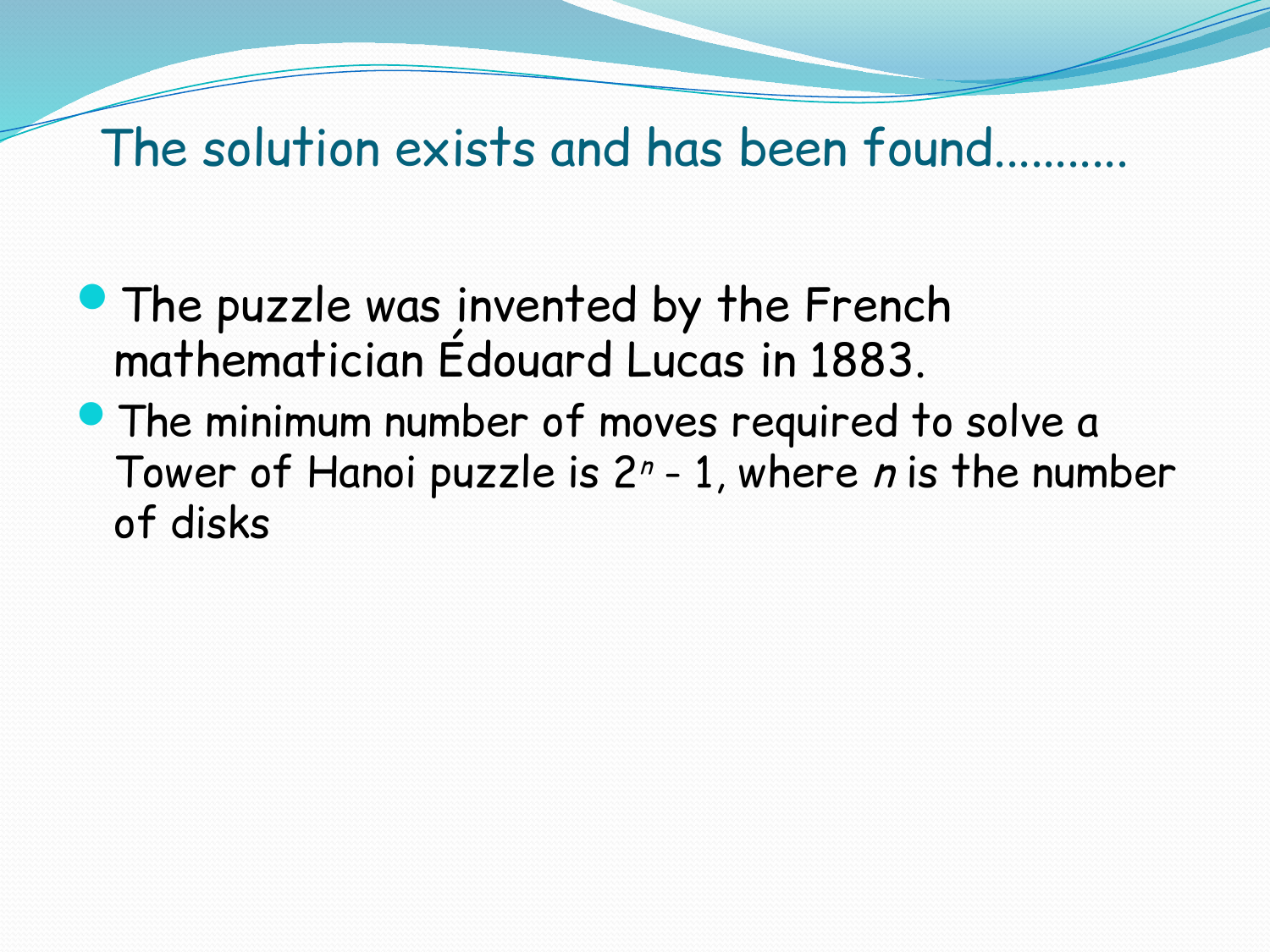

# The solution exists and has been found...........
The puzzle was invented by the French mathematician Édouard Lucas in 1883.
The minimum number of moves required to solve a Tower of Hanoi puzzle is 2n - 1, where n is the number of disks